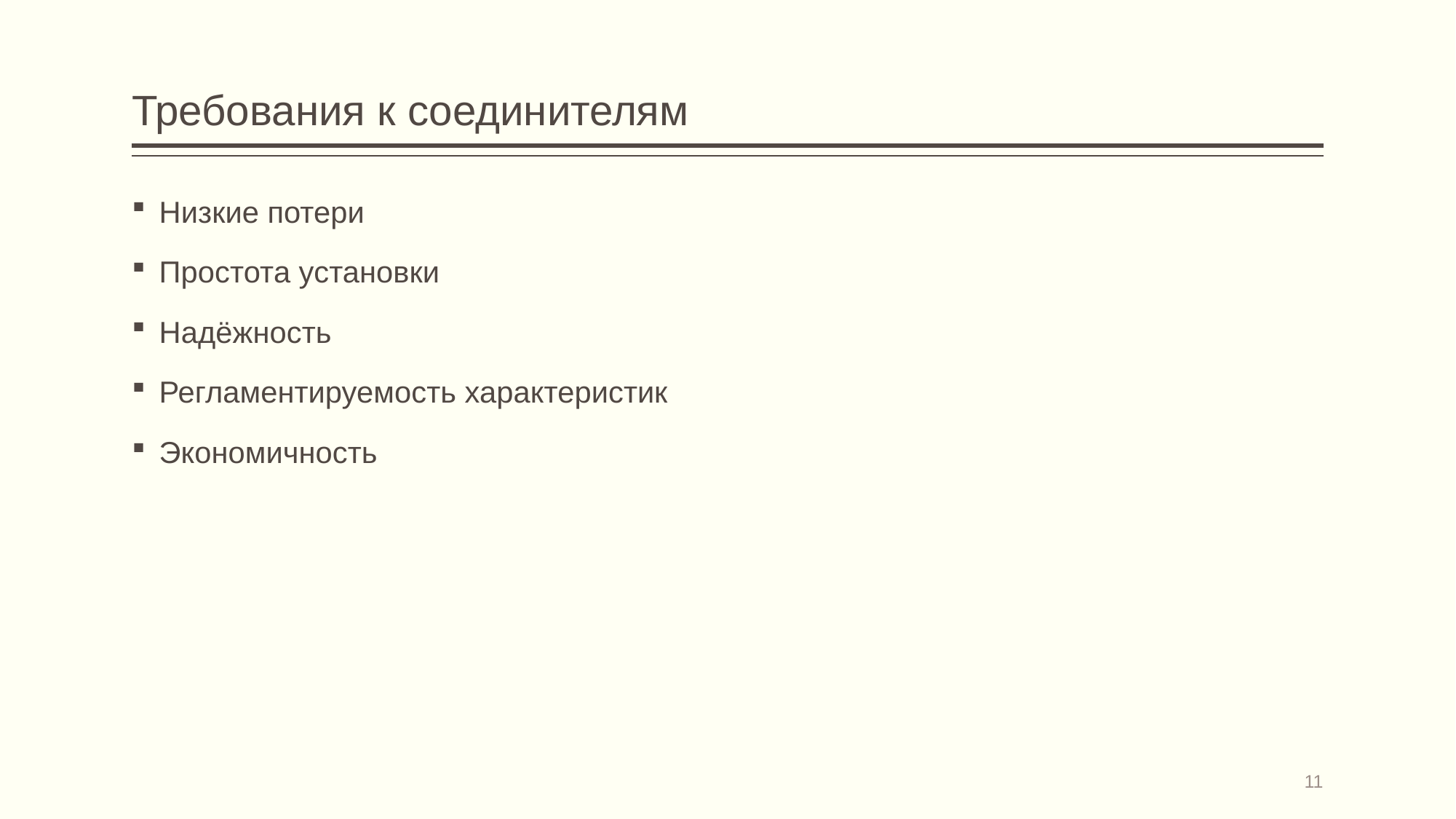

# Требования к соединителям
Низкие потери
Простота установки
Надёжность
Регламентируемость характеристик
Экономичность
11